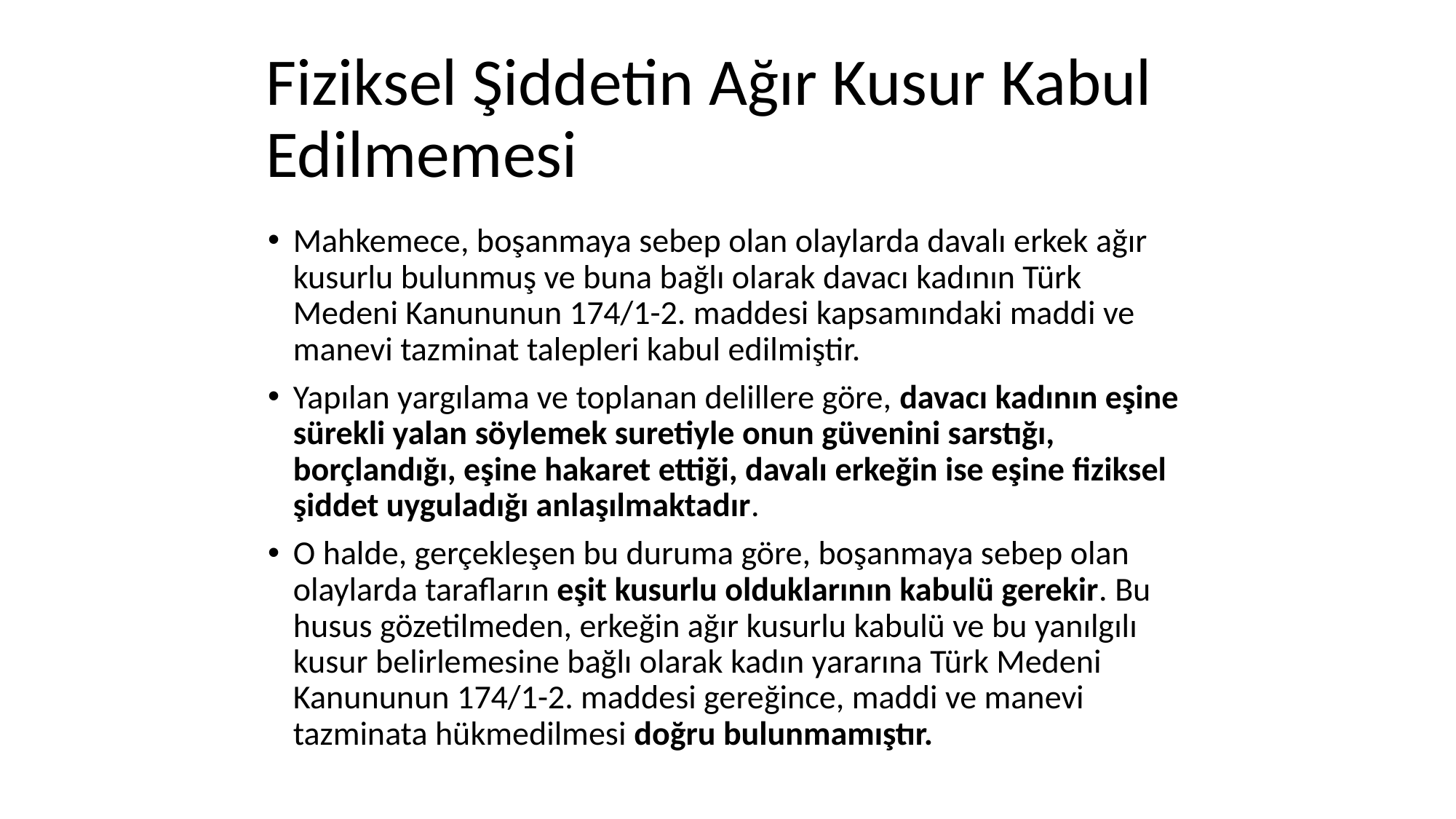

# Fiziksel Şiddetin Ağır Kusur Kabul Edilmemesi
Mahkemece, boşanmaya sebep olan olaylarda davalı erkek ağır kusurlu bulunmuş ve buna bağlı olarak davacı kadının Türk Medeni Kanununun 174/1-2. maddesi kapsamındaki maddi ve manevi tazminat talepleri kabul edilmiştir.
Yapılan yargılama ve toplanan delillere göre, davacı kadının eşine sürekli yalan söylemek suretiyle onun güvenini sarstığı, borçlandığı, eşine hakaret ettiği, davalı erkeğin ise eşine fiziksel şiddet uyguladığı anlaşılmaktadır.
O halde, gerçekleşen bu duruma göre, boşanmaya sebep olan olaylarda tarafların eşit kusurlu olduklarının kabulü gerekir. Bu husus gözetilmeden, erkeğin ağır kusurlu kabulü ve bu yanılgılı kusur belirlemesine bağlı olarak kadın yararına Türk Medeni Kanununun 174/1-2. maddesi gereğince, maddi ve manevi tazminata hükmedilmesi doğru bulunmamıştır.